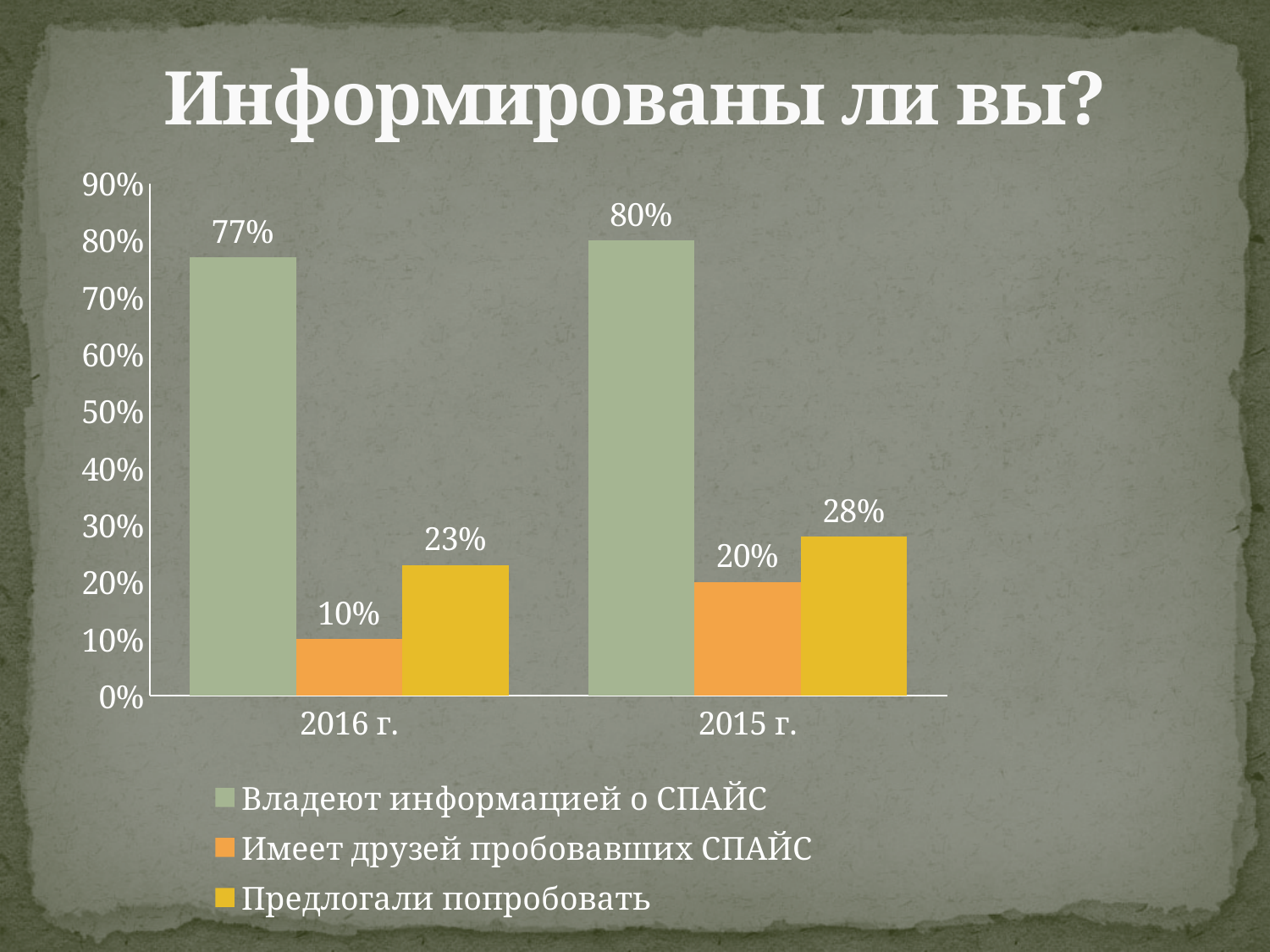

# Информированы ли вы?

### Chart

| Category | Владеют информацией о СПАЙС | Имеет друзей пробовавших СПАЙС | Предлогали попробовать |
|---|---|---|---|
| 2016 г. | 0.77 | 0.1 | 0.23 |
| 2015 г. | 0.8 | 0.2 | 0.28 |